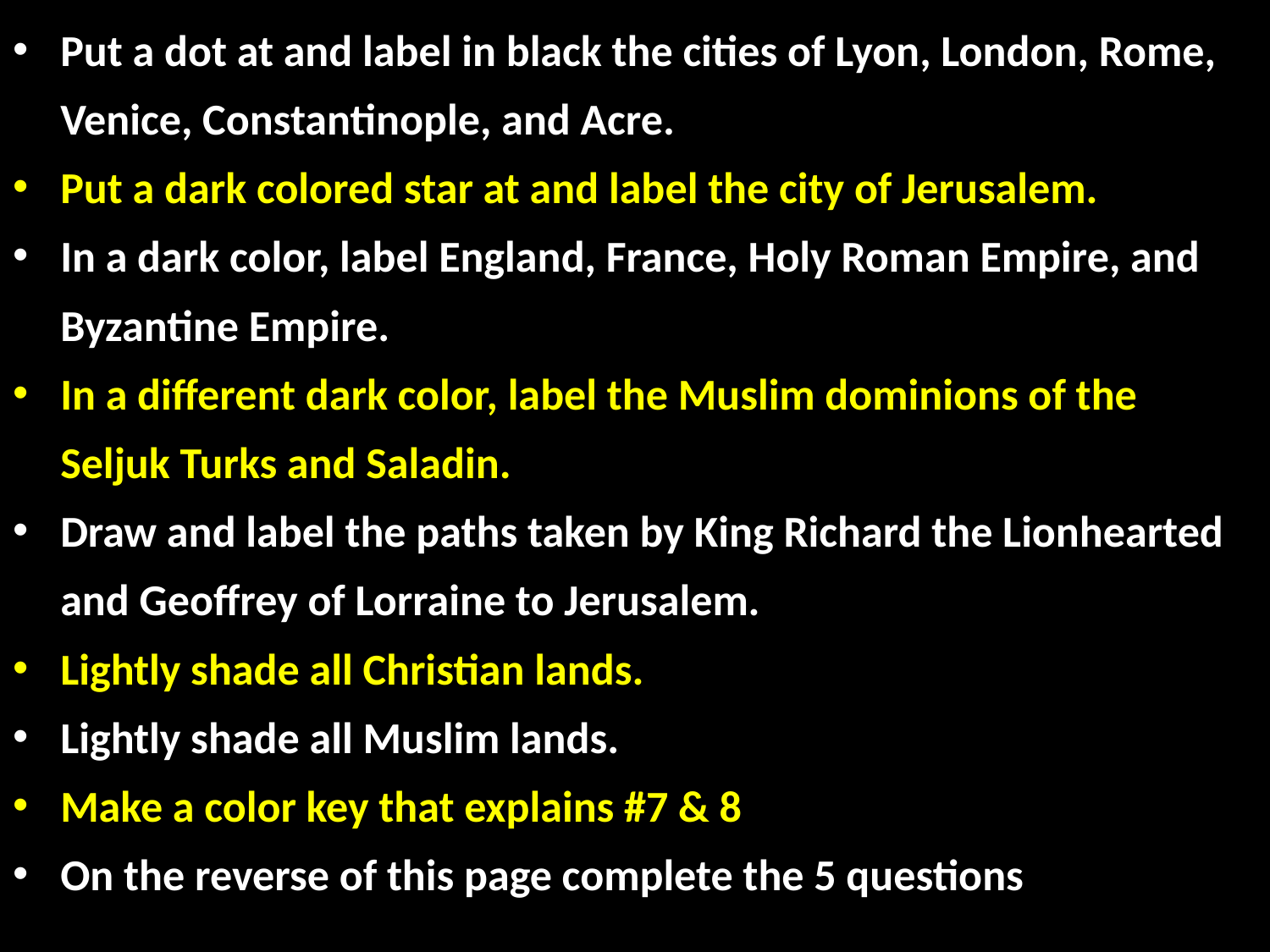

Put a dot at and label in black the cities of Lyon, London, Rome, Venice, Constantinople, and Acre.
Put a dark colored star at and label the city of Jerusalem.
In a dark color, label England, France, Holy Roman Empire, and Byzantine Empire.
In a different dark color, label the Muslim dominions of the Seljuk Turks and Saladin.
Draw and label the paths taken by King Richard the Lionhearted and Geoffrey of Lorraine to Jerusalem.
Lightly shade all Christian lands.
Lightly shade all Muslim lands.
Make a color key that explains #7 & 8
On the reverse of this page complete the 5 questions